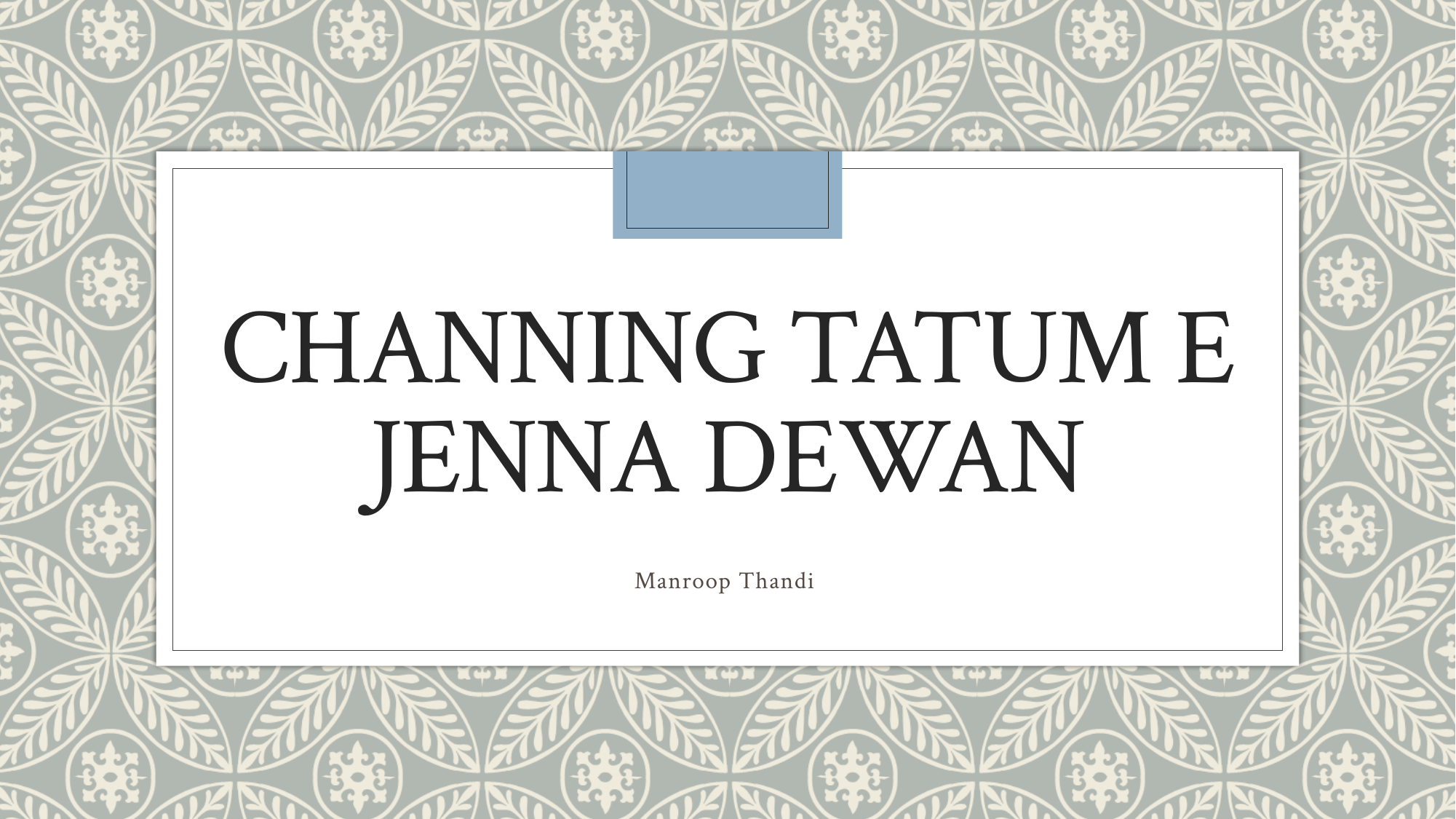

# Channing tatum e jenna dewan
Manroop Thandi